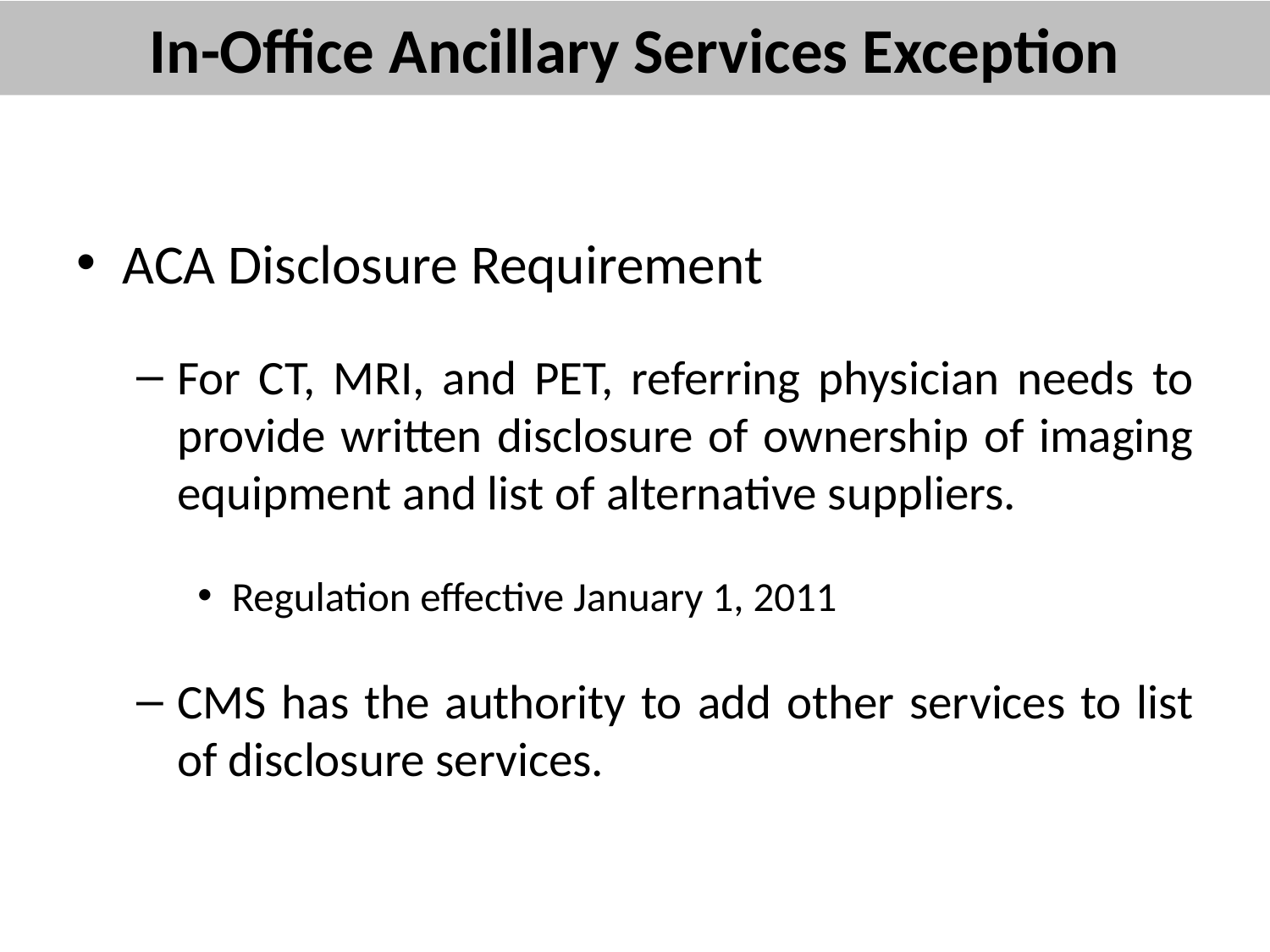

# In-Office Ancillary Services Exception
ACA Disclosure Requirement
For CT, MRI, and PET, referring physician needs to provide written disclosure of ownership of imaging equipment and list of alternative suppliers.
Regulation effective January 1, 2011
CMS has the authority to add other services to list of disclosure services.